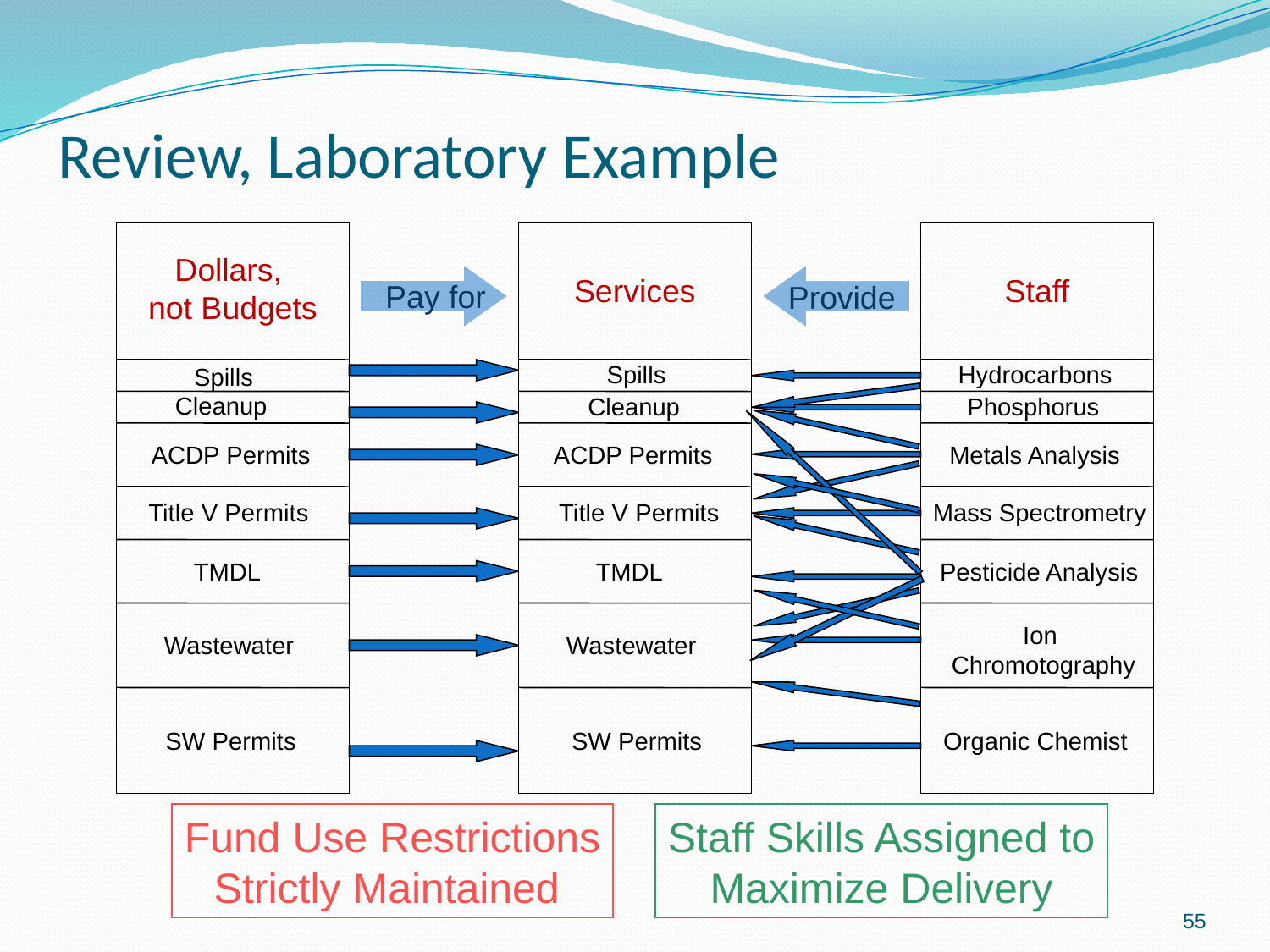

Review, Laboratory Example

Dollars,
not Budgets

Services

Staff
Pay for
  Provide
Spills
Hydrocarbons
Spills

Cleanup
Cleanup
Phosphorus

ACDP Permits
ACDP Permits
Metals Analysis

Title V Permits
Title V Permits
Mass Spectrometry

TMDL
TMDL
Pesticide Analysis

Ion
 Chromotography
Wastewater
Wastewater

SW Permits
SW Permits
Organic Chemist

Fund Use Restrictions
Strictly Maintained
Staff Skills Assigned to
Maximize Delivery
55